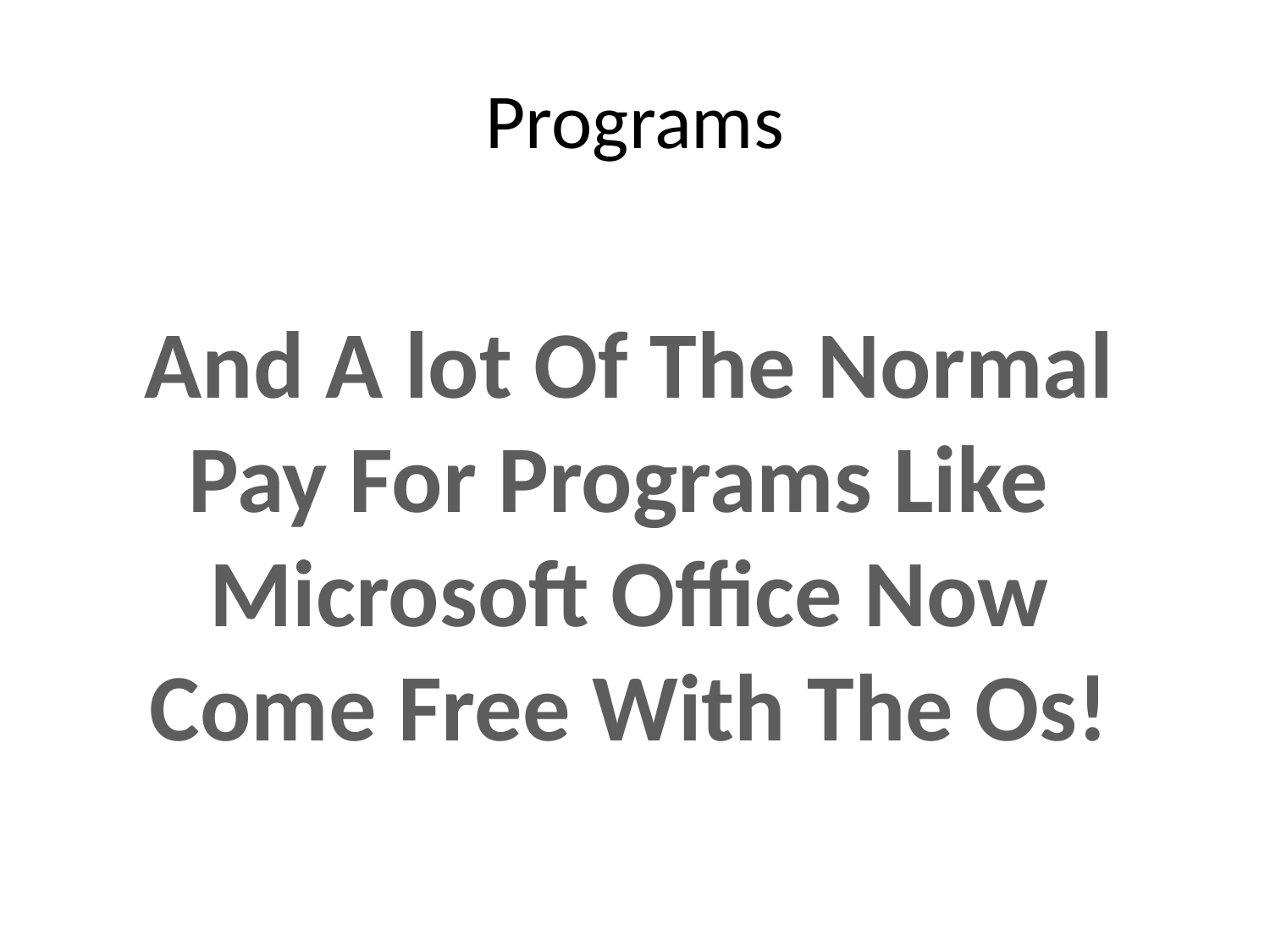

# Programs
And A lot Of The Normal
Pay For Programs Like
Microsoft Office Now
Come Free With The Os!